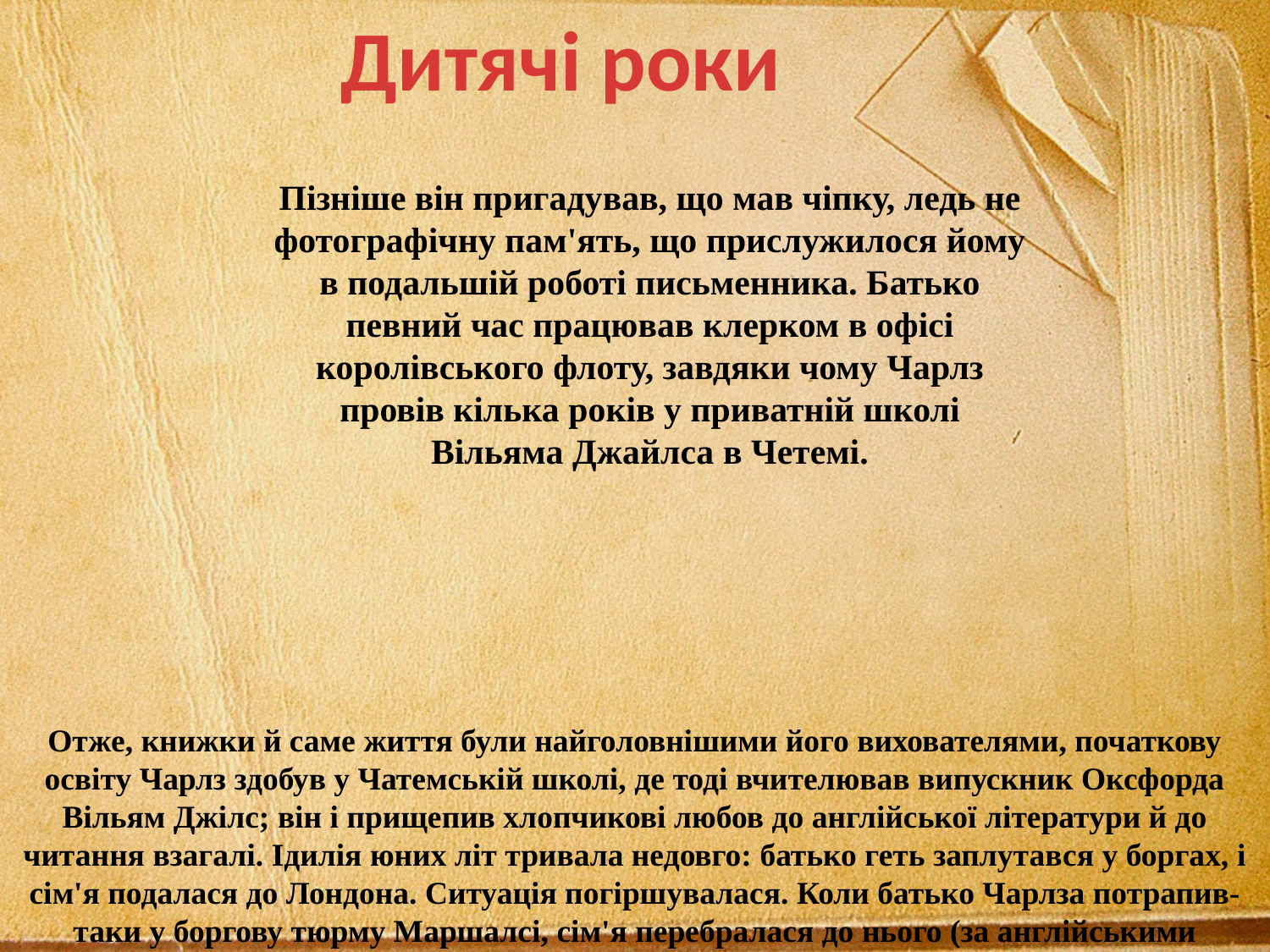

Дитячі роки
Пізніше він пригадував, що мав чіпку, ледь не фотографічну пам'ять, що прислужилося йому в подальшій роботі письменника. Батько певний час працював клерком в офісі королівського флоту, завдяки чому Чарлз провів кілька років у приватній школі Вільяма Джайлса в Четемі.
Отже, книжки й саме життя були найголовнішими його вихователями, початкову освіту Чарлз здобув у Чатемській школі, де тоді вчителював випускник Оксфорда Вільям Джілс; він і прищепив хлопчикові любов до англійської літератури й до читання взагалі. Ідилія юних літ тривала недовго: батько геть заплутався у боргах, і сім'я подалася до Лондона. Ситуація погіршувалася. Коли батько Чарлза потрапив-таки у боргову тюрму Маршалсі, сім'я перебралася до нього (за англійськими законами це дозволялося).